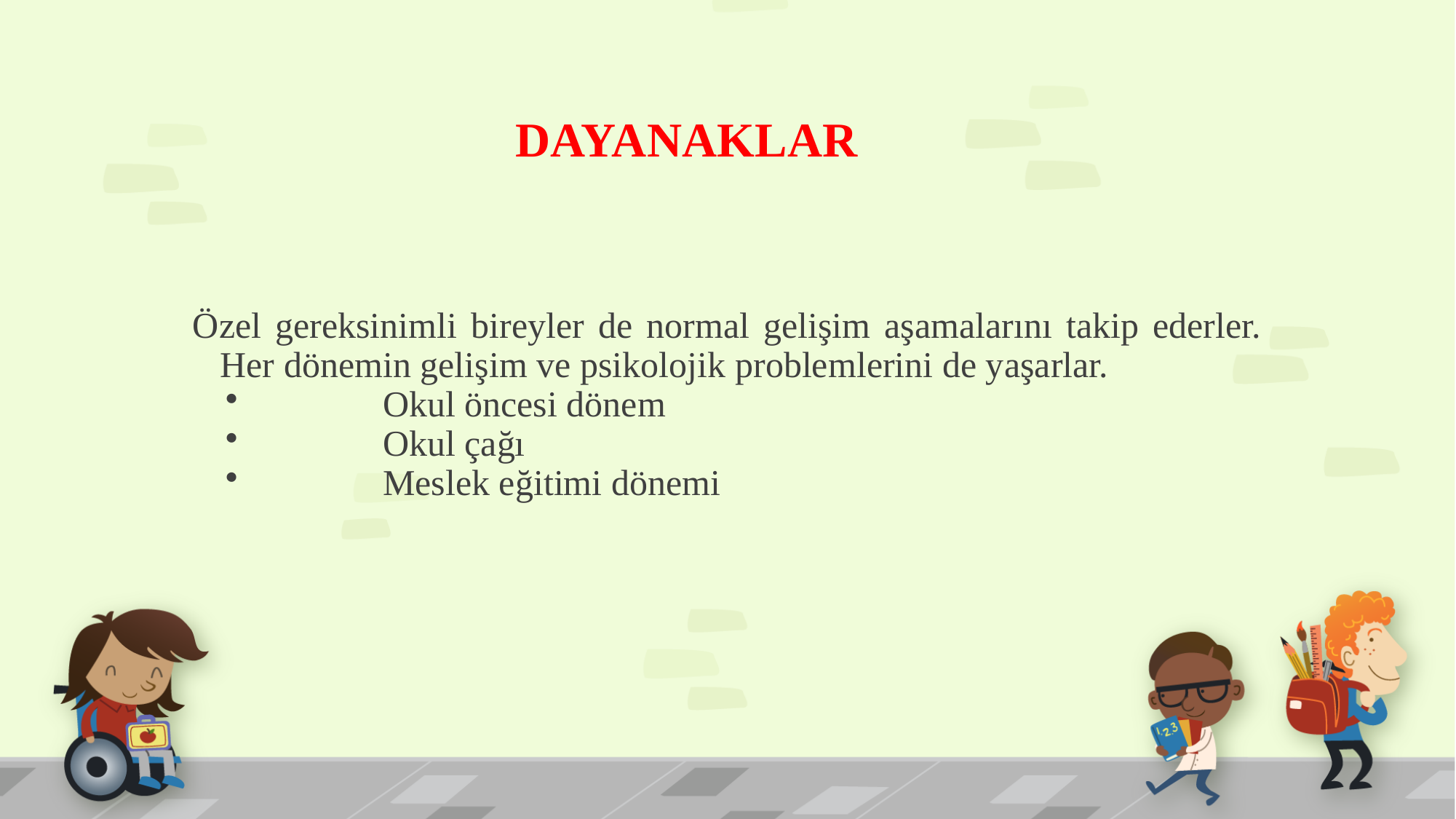

# DAYANAKLAR

Özel gereksinimli bireyler de normal gelişim aşamalarını takip ederler. Her dönemin gelişim ve psikolojik problemlerini de yaşarlar.
	Okul öncesi dönem
	Okul çağı
	Meslek eğitimi dönemi